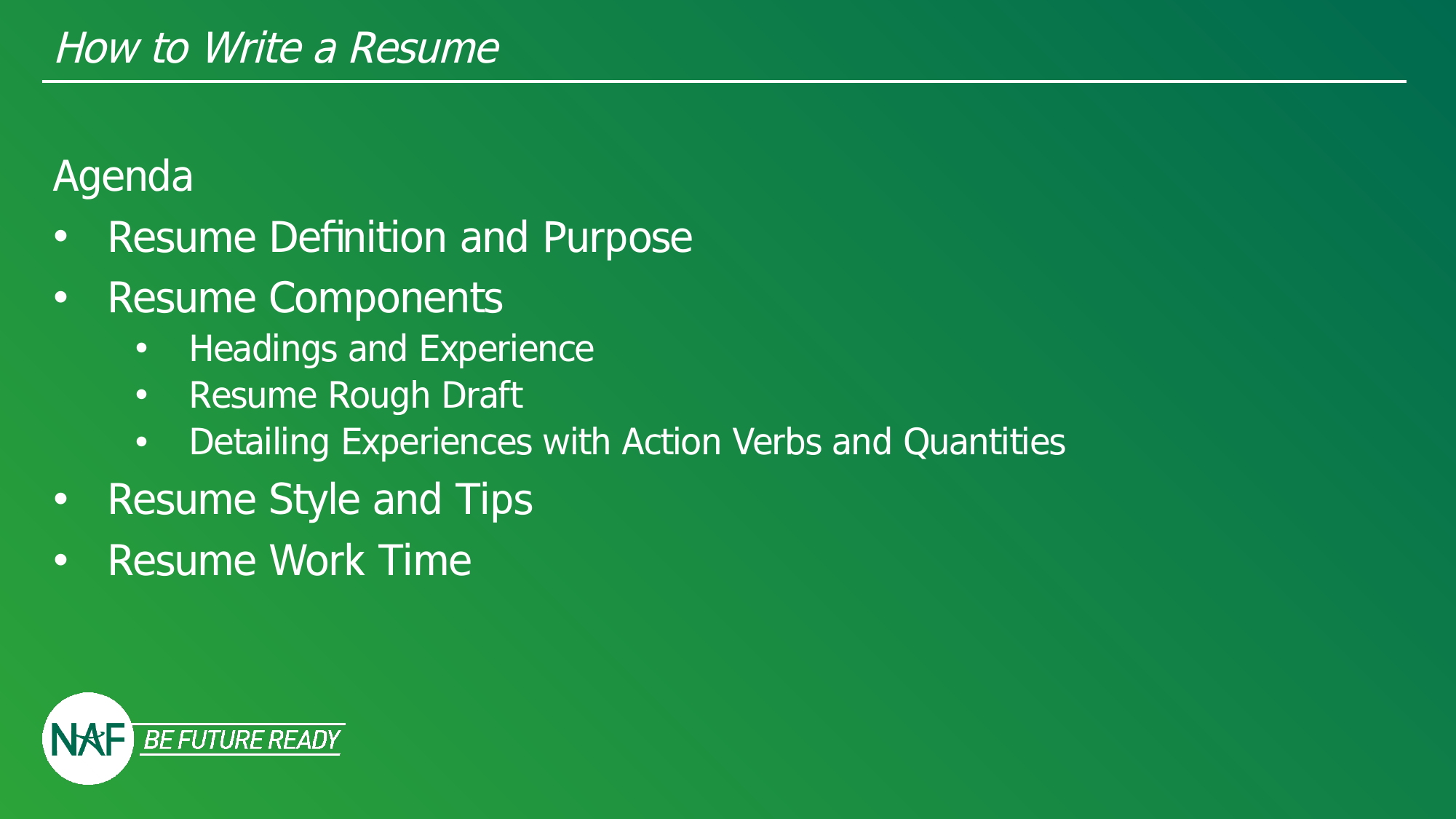

How to Write a Resume
Agenda
Resume Definition and Purpose
Resume Components
Headings and Experience
Resume Rough Draft
Detailing Experiences with Action Verbs and Quantities
Resume Style and Tips
Resume Work Time